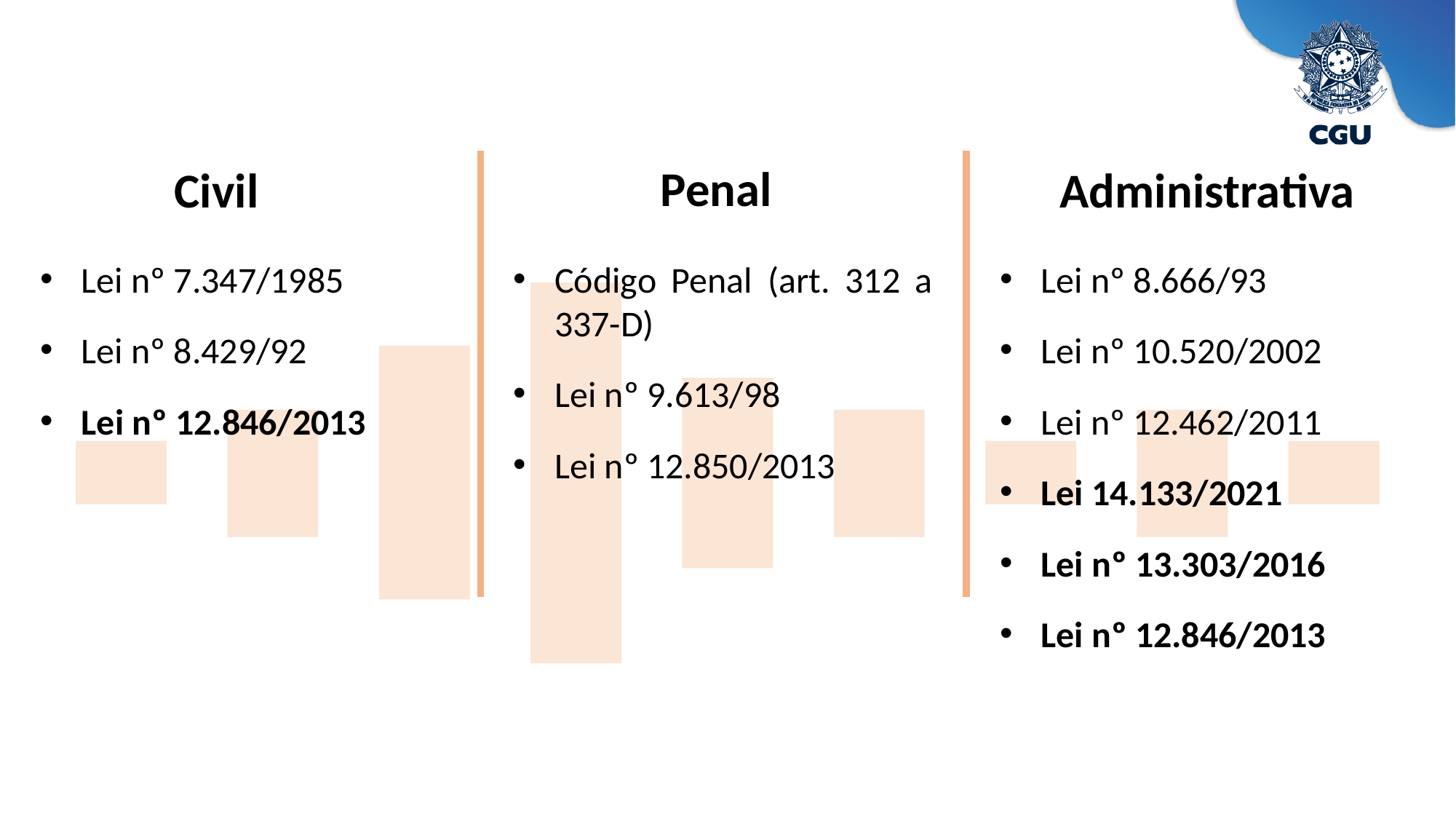

Penal
Civil
Administrativa
Lei nº 8.666/93
Lei nº 10.520/2002
Lei nº 12.462/2011
Lei 14.133/2021
Lei nº 13.303/2016
Lei nº 12.846/2013
Lei nº 7.347/1985
Lei nº 8.429/92
Lei nº 12.846/2013
Código Penal (art. 312 a 337-D)
Lei nº 9.613/98
Lei nº 12.850/2013